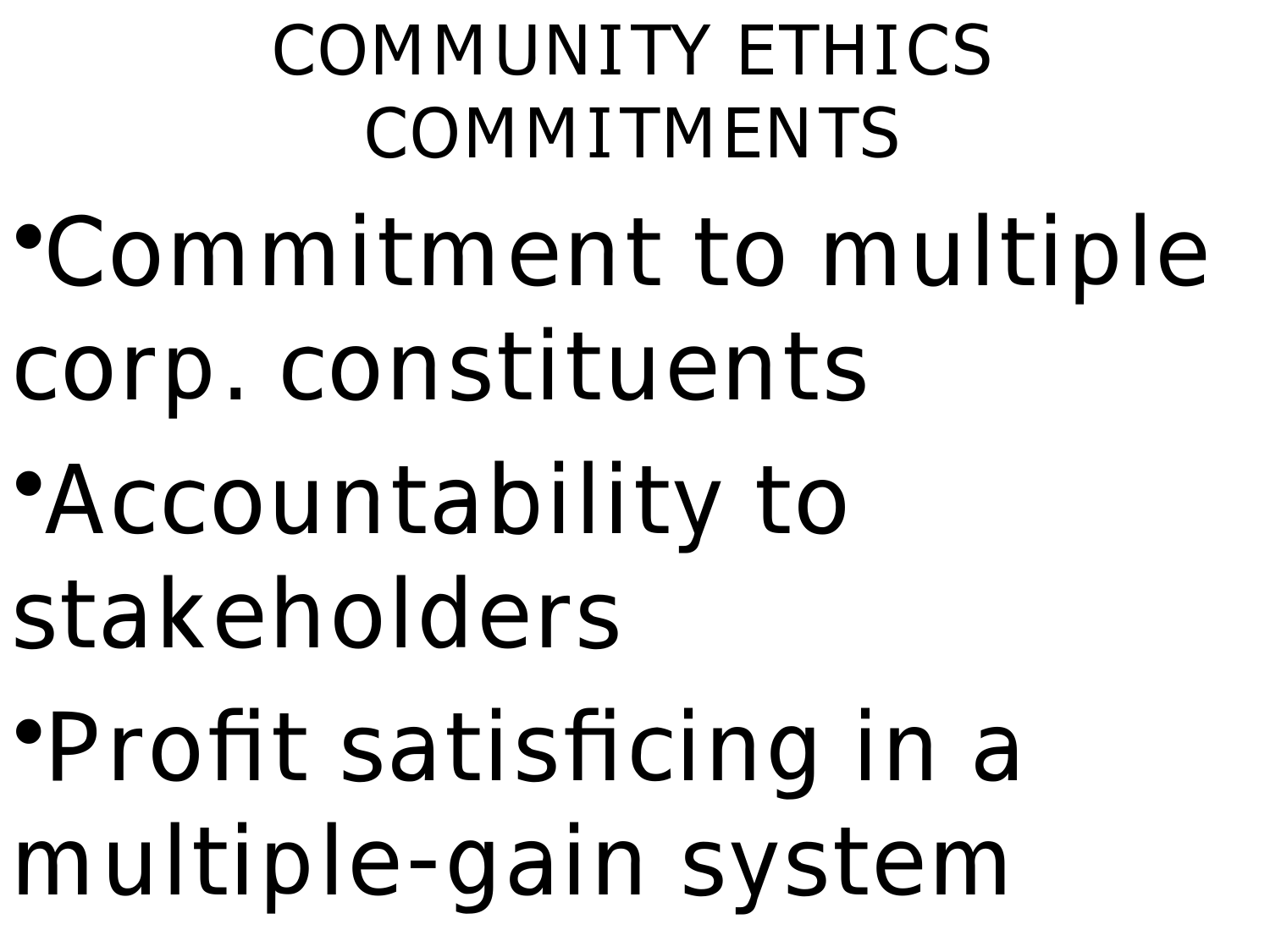

COMMUNITY ETHICS COMMITMENTS
Commitment to multiple corp. constituents
Accountability to stakeholders
Profit satisficing in a multiple-gain system